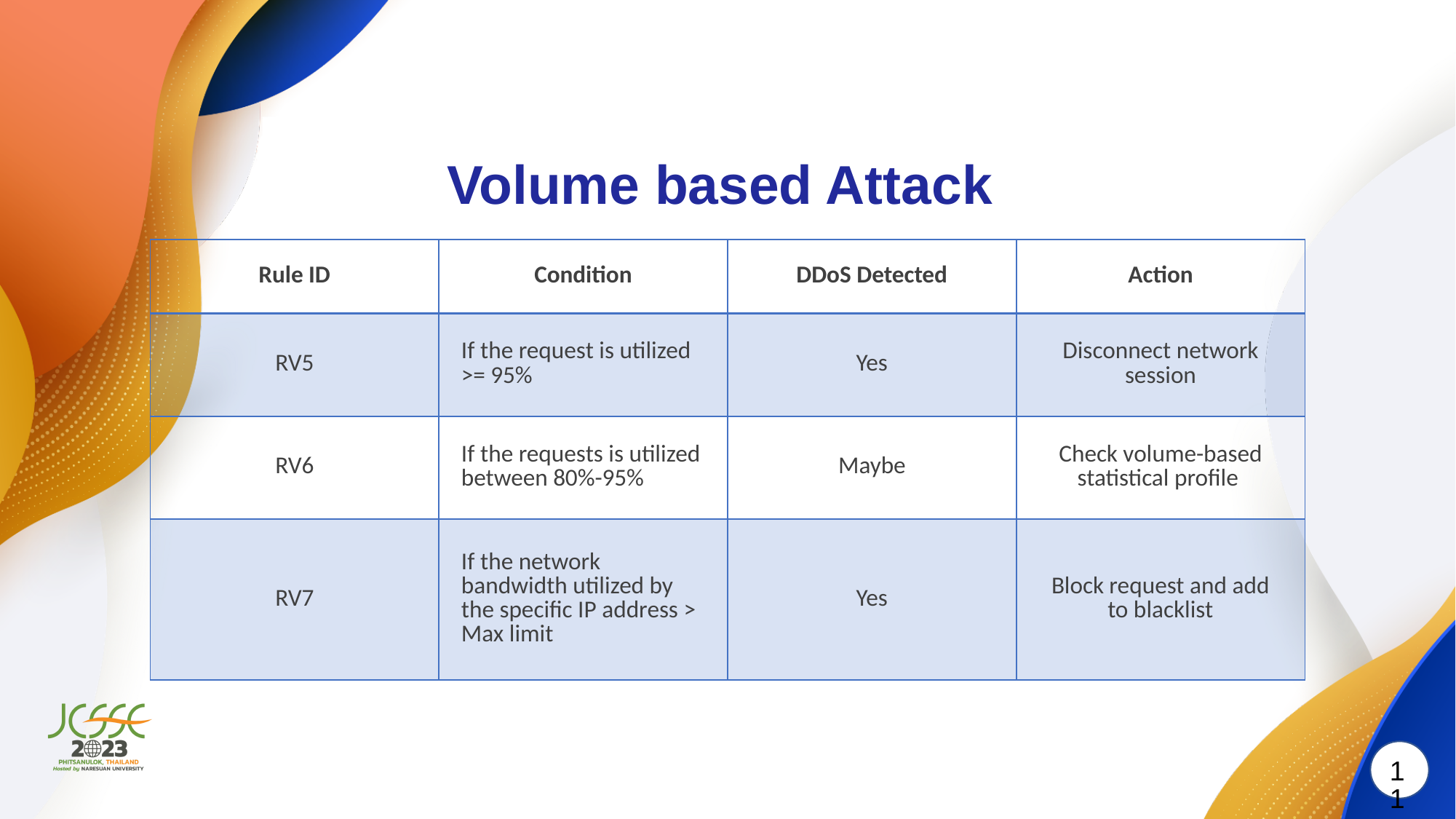

Volume based Attack
| Rule ID | Condition | DDoS Detected | Action |
| --- | --- | --- | --- |
| RV5 | If the request is utilized >= 95% | Yes | Disconnect network session |
| RV6 | If the requests is utilized between 80%-95% | Maybe | Check volume-based statistical profile |
| RV7 | If the network bandwidth utilized by the specific IP address > Max limit | Yes | Block request and add to blacklist |